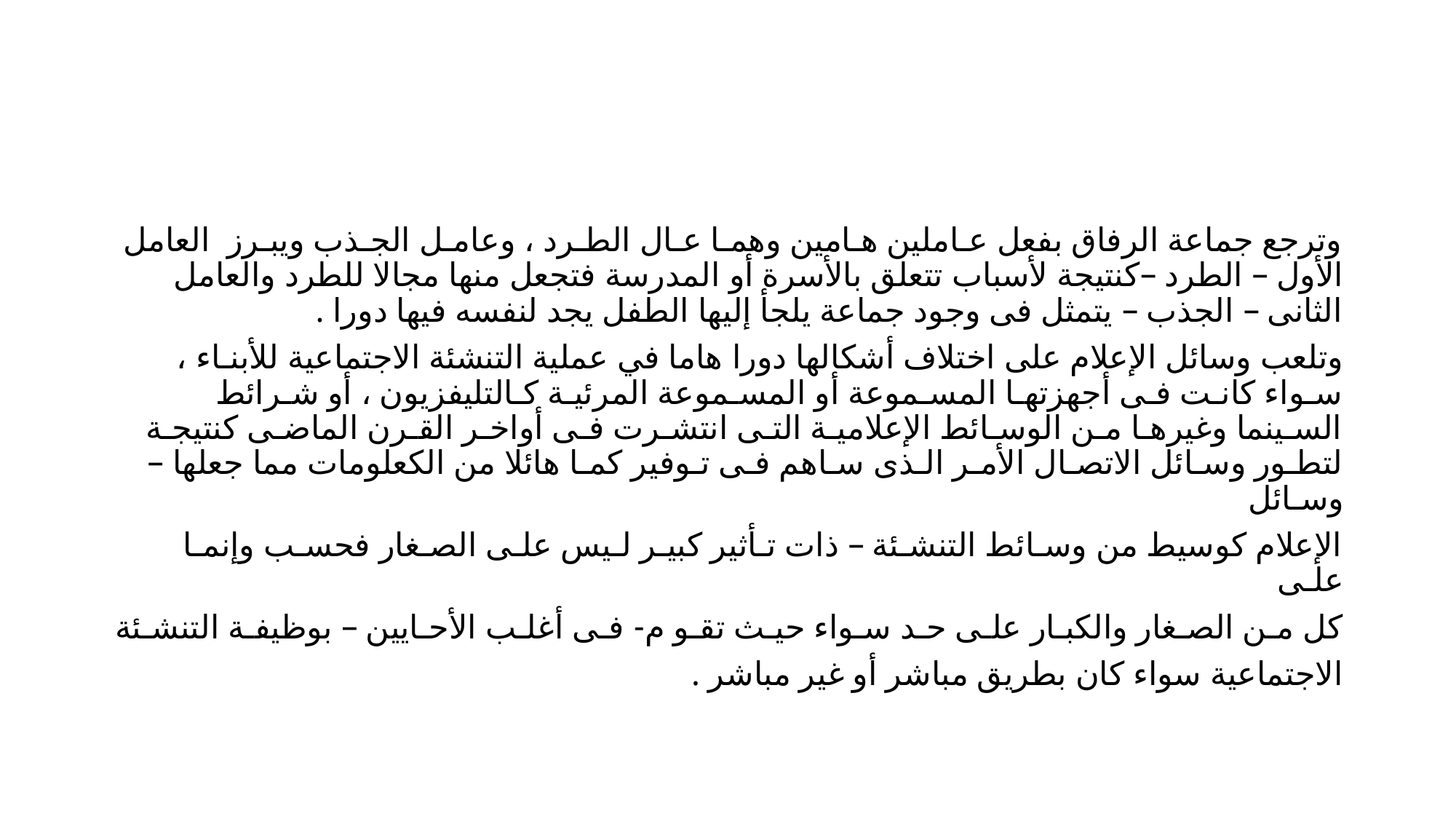

#
وترجع جماعة الرفاق بفعل عـاملين هـامين وهمـا عـال الطـرد ، وعامـل الجـذب ويبـرز  العامل الأول – الطرد –كنتيجة لأسباب تتعلق بالأسرة أو المدرسة فتجعل منها مجالا للطرد والعامل الثانى – الجذب – يتمثل فى وجود جماعة يلجأ إليها الطفل يجد لنفسه فيها دورا .
وتلعب وسائل الإعلام على اختلاف أشكالها دورا هاما في عملية التنشئة الاجتماعية للأبنـاء ، سـواء كانـت فـى أجهزتهـا المسـموعة أو المسـموعة المرئيـة كـالتليفزيون ، أو شـرائط السـينما وغيرهـا مـن الوسـائط الإعلاميـة التـى انتشـرت فـى أواخـر القـرن الماضـى كنتيجـة لتطـور وسـائل الاتصـال الأمـر الـذى سـاهم فـى تـوفير كمـا هائلا من الكعلومات مما جعلها – وسـائل
الإعلام كوسيط من وسـائط التنشـئة – ذات تـأثير كبيـر لـيس علـى الصـغار فحسـب وإنمـا علـى
كل مـن الصـغار والكبـار علـى حـد سـواء حيـث تقـو م- فـى أغلـب الأحـايين – بوظيفـة التنشـئة
الاجتماعية سواء كان بطريق مباشر أو غير مباشر .